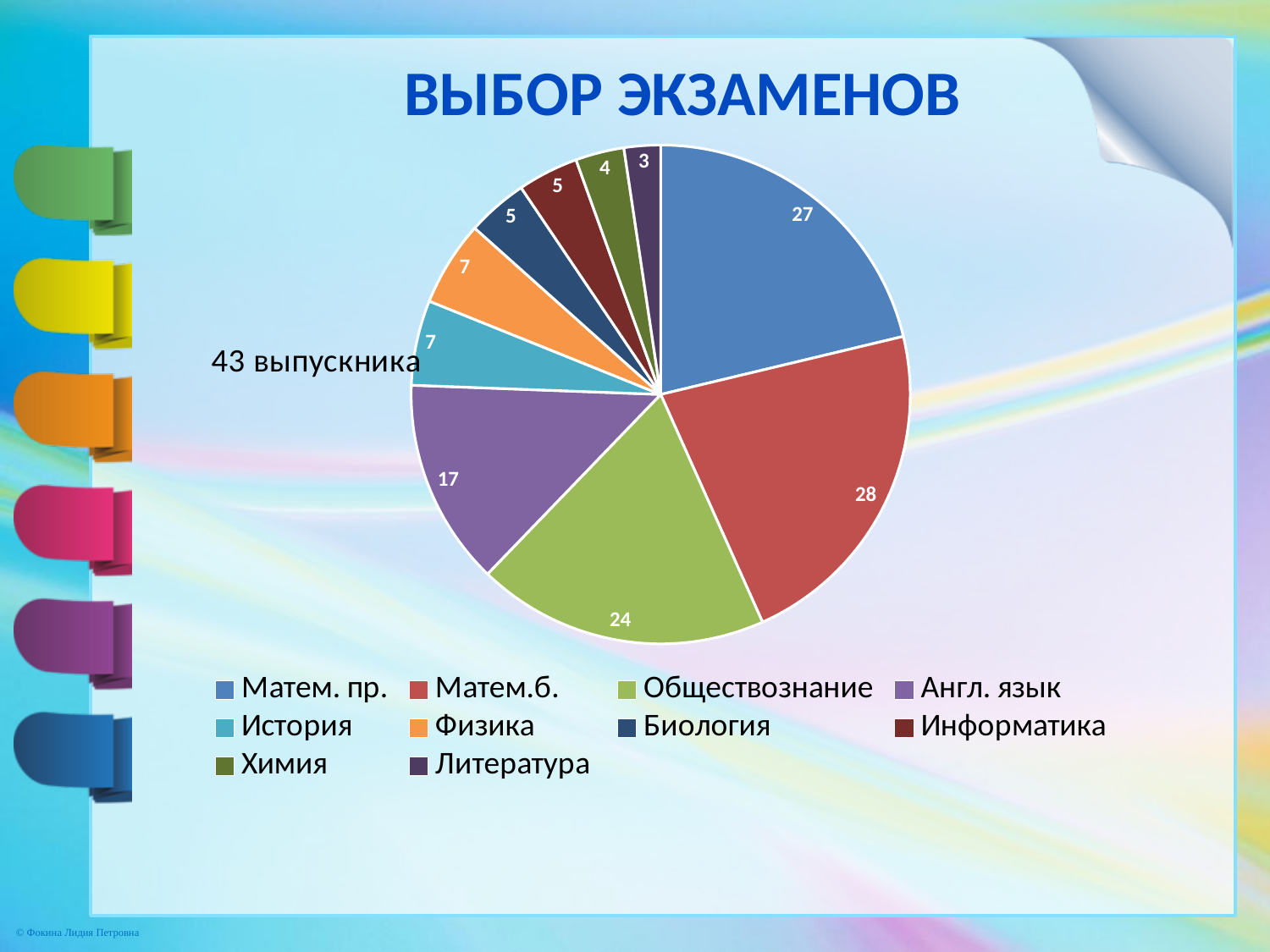

ВЫБОР ЭКЗАМЕНОВ

### Chart: 43 выпускника

| Category | 43 человека |
|---|---|
| Матем. пр. | 27.0 |
| Матем.б. | 28.0 |
| Обществознание | 24.0 |
| Англ. язык | 17.0 |
| История | 7.0 |
| Физика  | 7.0 |
| Биология | 5.0 |
| Информатика | 5.0 |
| Химия  | 4.0 |
| Литература  | 3.0 |